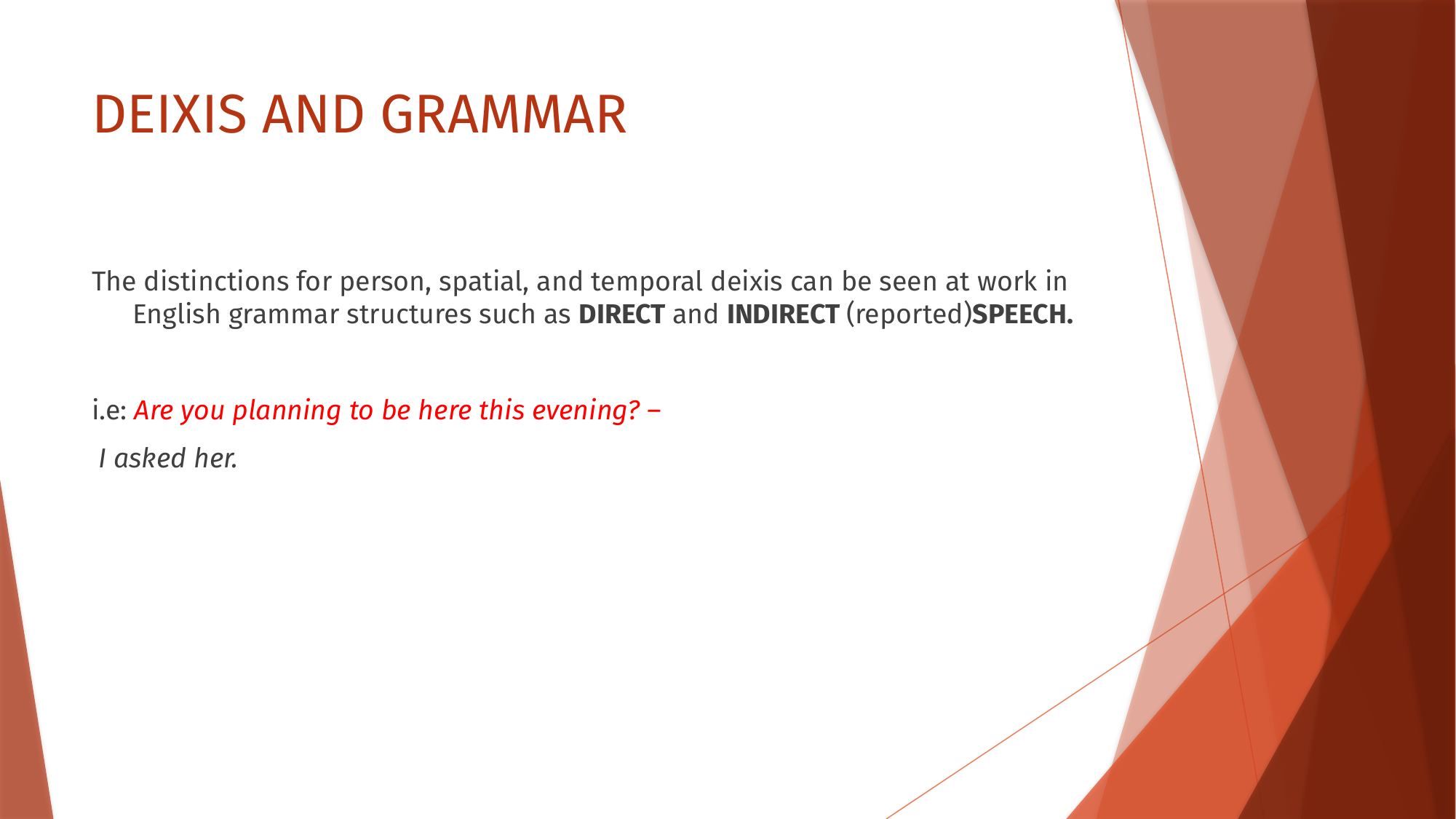

# DEIXIS AND GRAMMAR
The distinctions for person, spatial, and temporal deixis can be seen at work in English grammar structures such as DIRECT and INDIRECT (reported)SPEECH.

i.e: Are you planning to be here this evening? –
 I asked her.